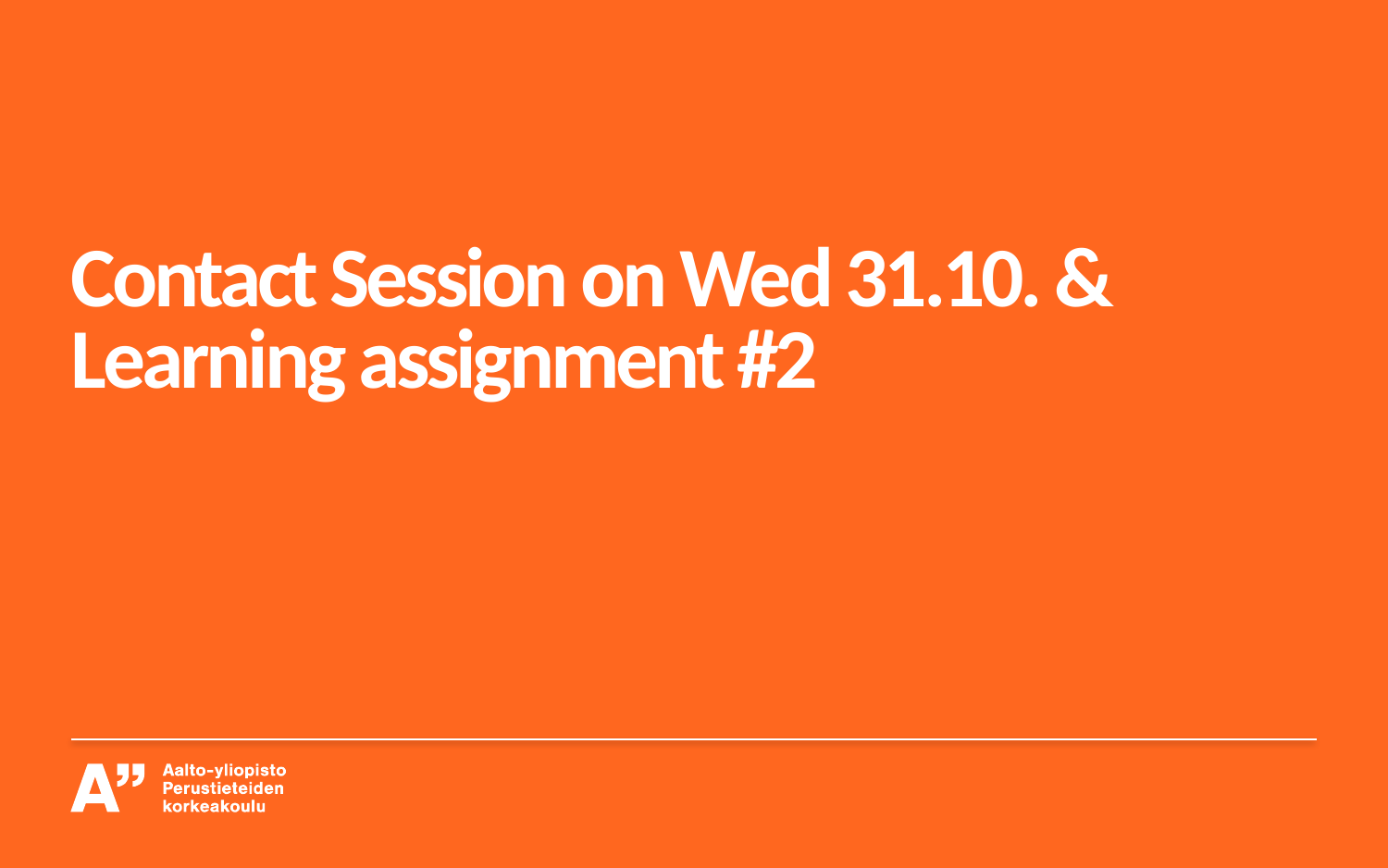

# Contact Session on Wed 31.10. & Learning assignment #2